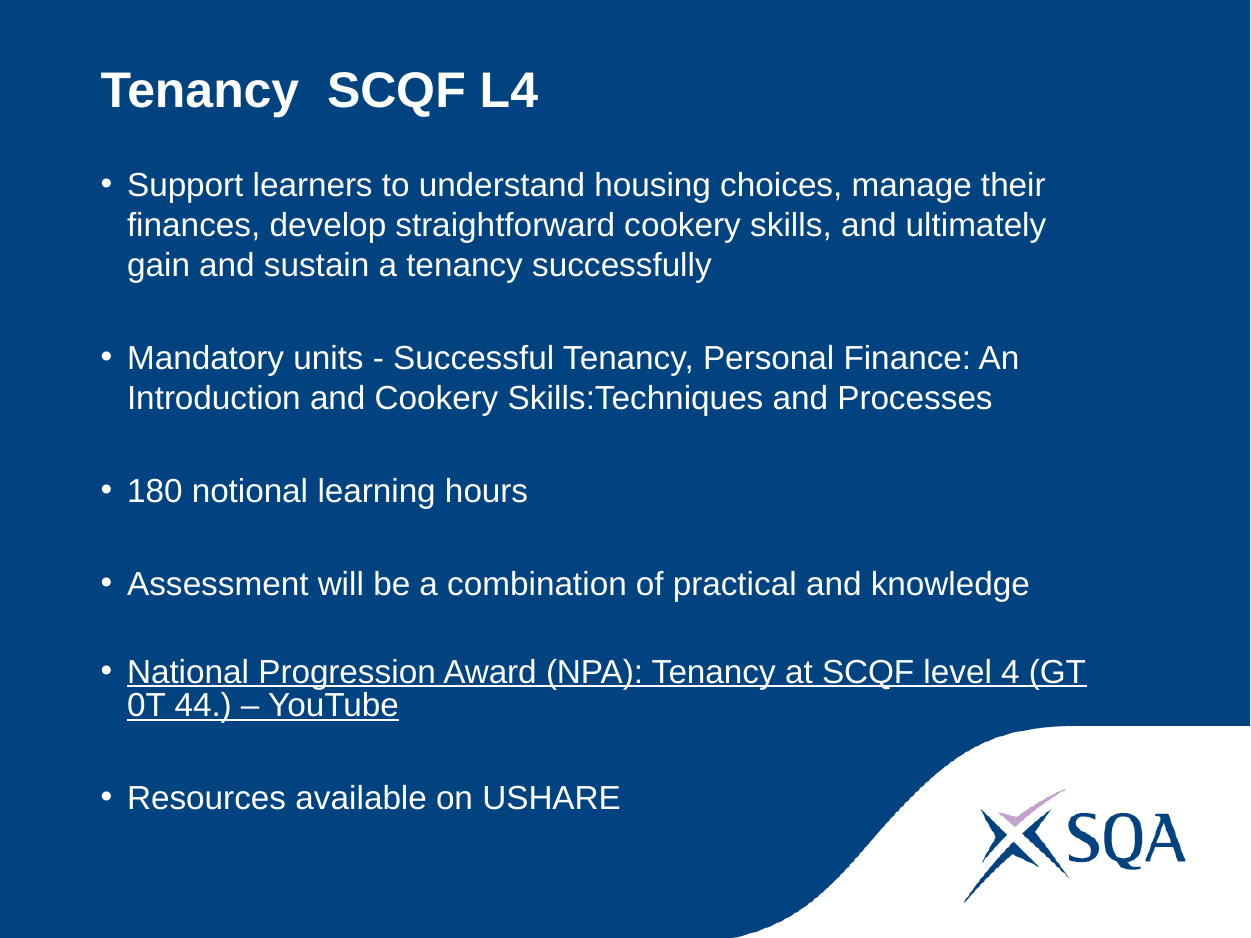

# Tenancy  SCQF L4
Support learners to understand housing choices, manage their finances, develop straightforward cookery skills, and ultimately gain and sustain a tenancy successfully

Mandatory units - Successful Tenancy, Personal Finance: An Introduction and Cookery Skills:Techniques and Processes

180 notional learning hours

Assessment will be a combination of practical and knowledge

National Progression Award (NPA): Tenancy at SCQF level 4 (GT0T 44.) – YouTube

Resources available on USHARE